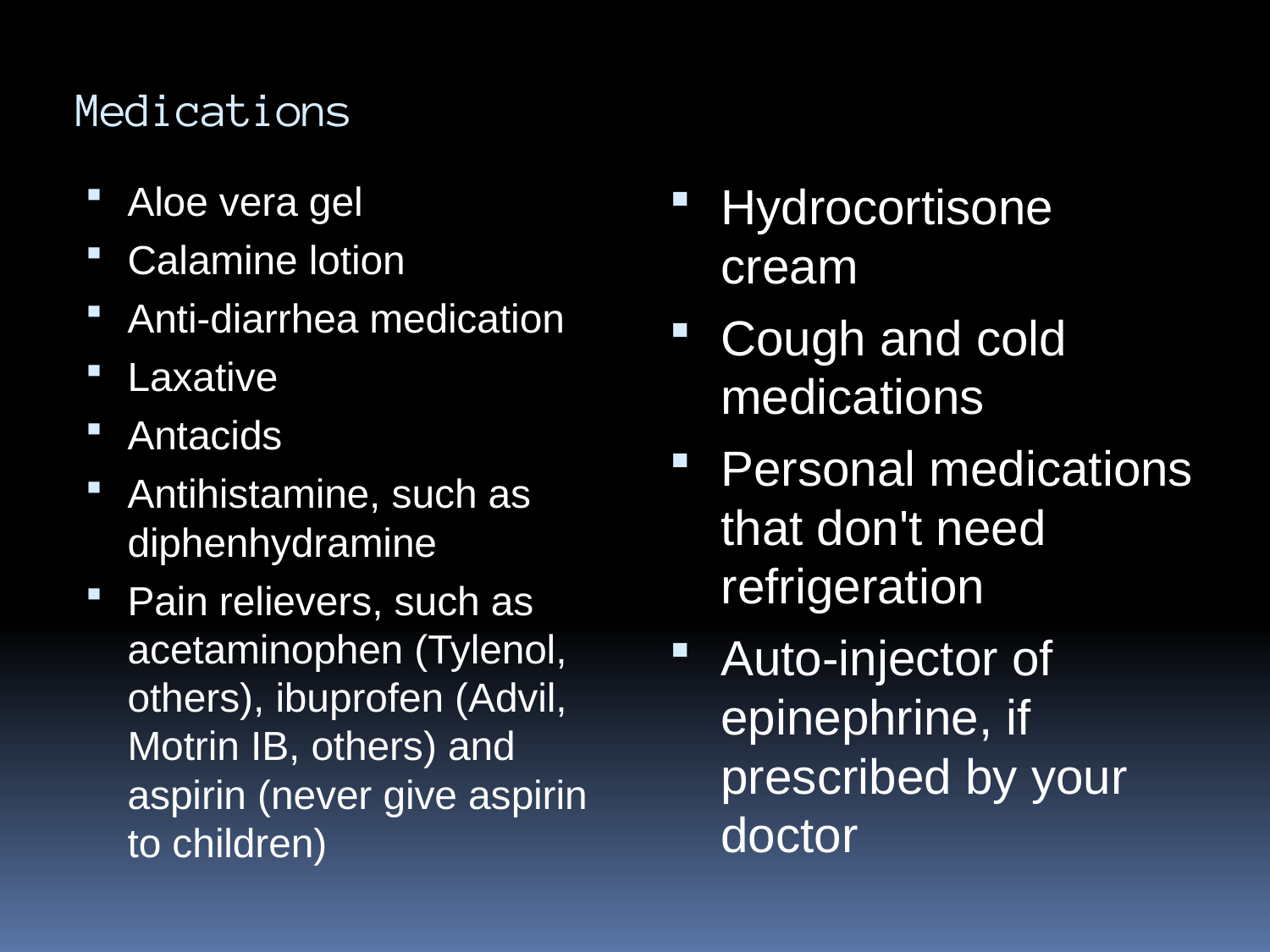

# Medications
Aloe vera gel
Calamine lotion
Anti-diarrhea medication
Laxative
Antacids
Antihistamine, such as diphenhydramine
Pain relievers, such as acetaminophen (Tylenol, others), ibuprofen (Advil, Motrin IB, others) and aspirin (never give aspirin to children)

Hydrocortisone cream
Cough and cold medications
Personal medications that don't need refrigeration
Auto-injector of epinephrine, if prescribed by your doctor